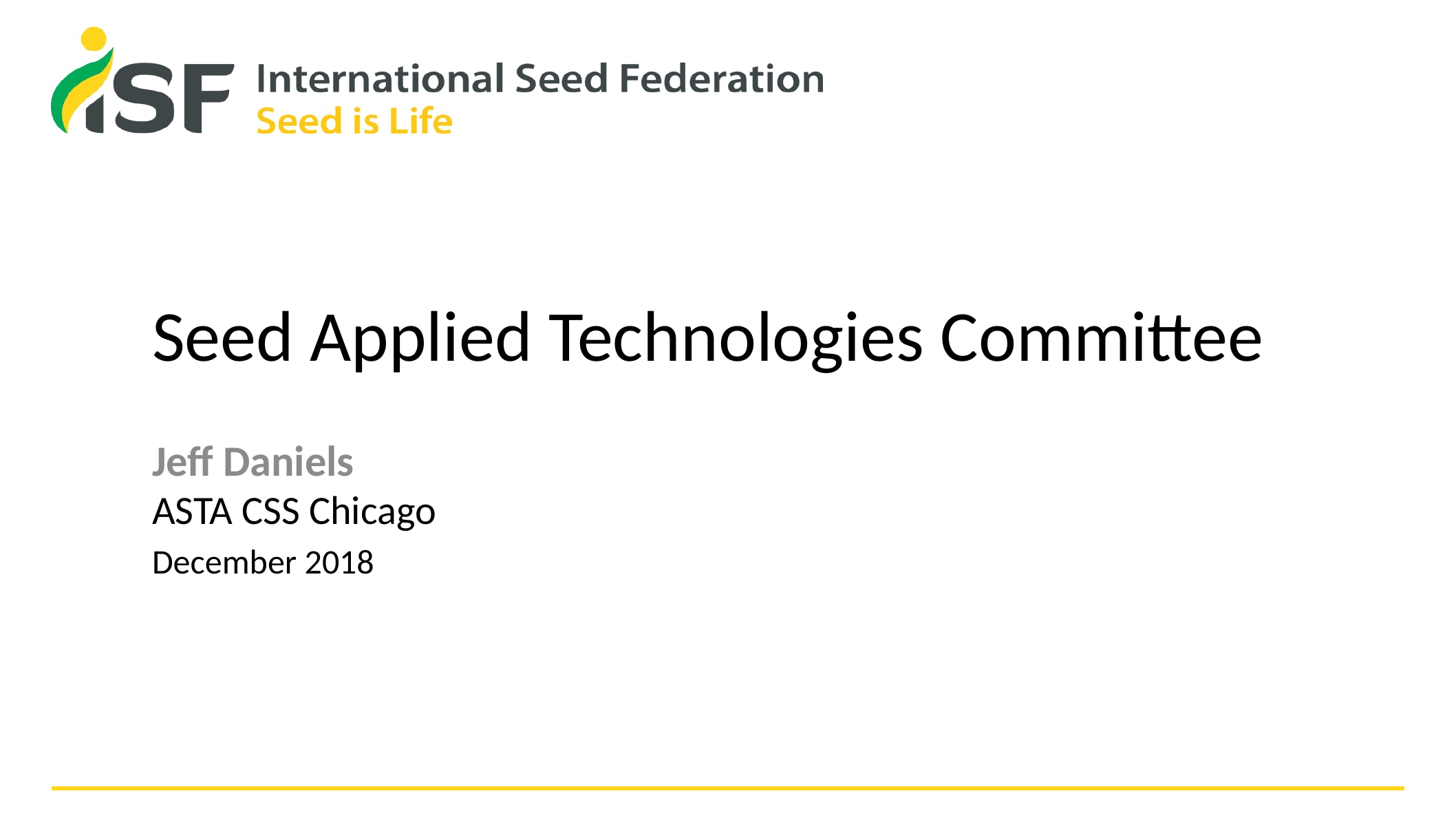

# Seed Applied Technologies Committee
Jeff Daniels
ASTA CSS Chicago
December 2018